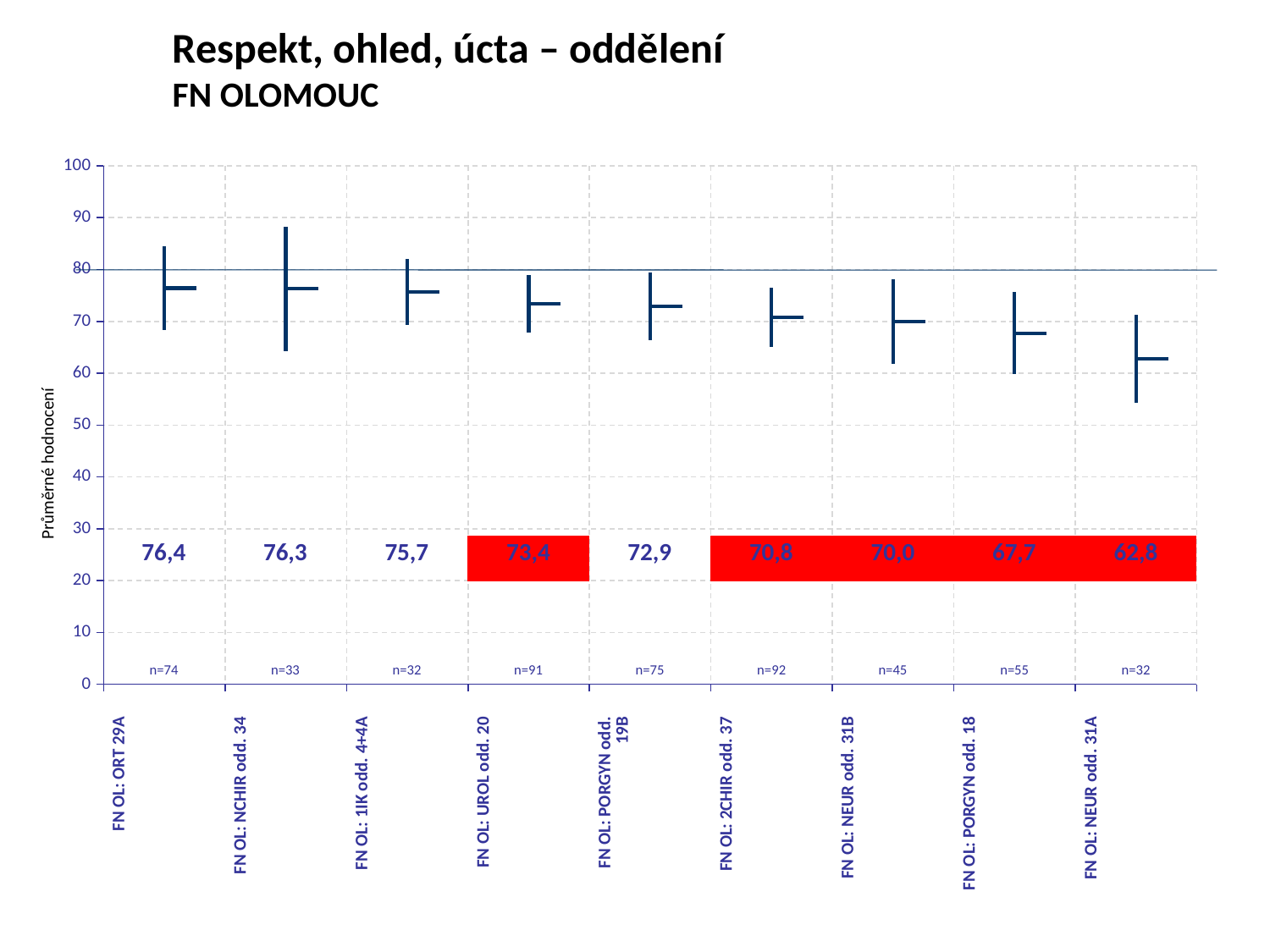

Respekt, ohled, úcta – oddělení
FN OLOMOUC

[unsupported chart]

Průměrné hodnocení
| 76,4 | 76,3 | 75,7 | 73,4 | 72,9 | 70,8 | 70,0 | 67,7 | 62,8 |
| --- | --- | --- | --- | --- | --- | --- | --- | --- |
| n=74 | n=33 | n=32 | n=91 | n=75 | n=92 | n=45 | n=55 | n=32 |
| --- | --- | --- | --- | --- | --- | --- | --- | --- |
| FN OL: ORT 29A | FN OL: NCHIR odd. 34 | FN OL: 1IK odd. 4+4A | FN OL: UROL odd. 20 | FN OL: PORGYN odd. 19B | FN OL: 2CHIR odd. 37 | FN OL: NEUR odd. 31B | FN OL: PORGYN odd. 18 | FN OL: NEUR odd. 31A |
| --- | --- | --- | --- | --- | --- | --- | --- | --- |